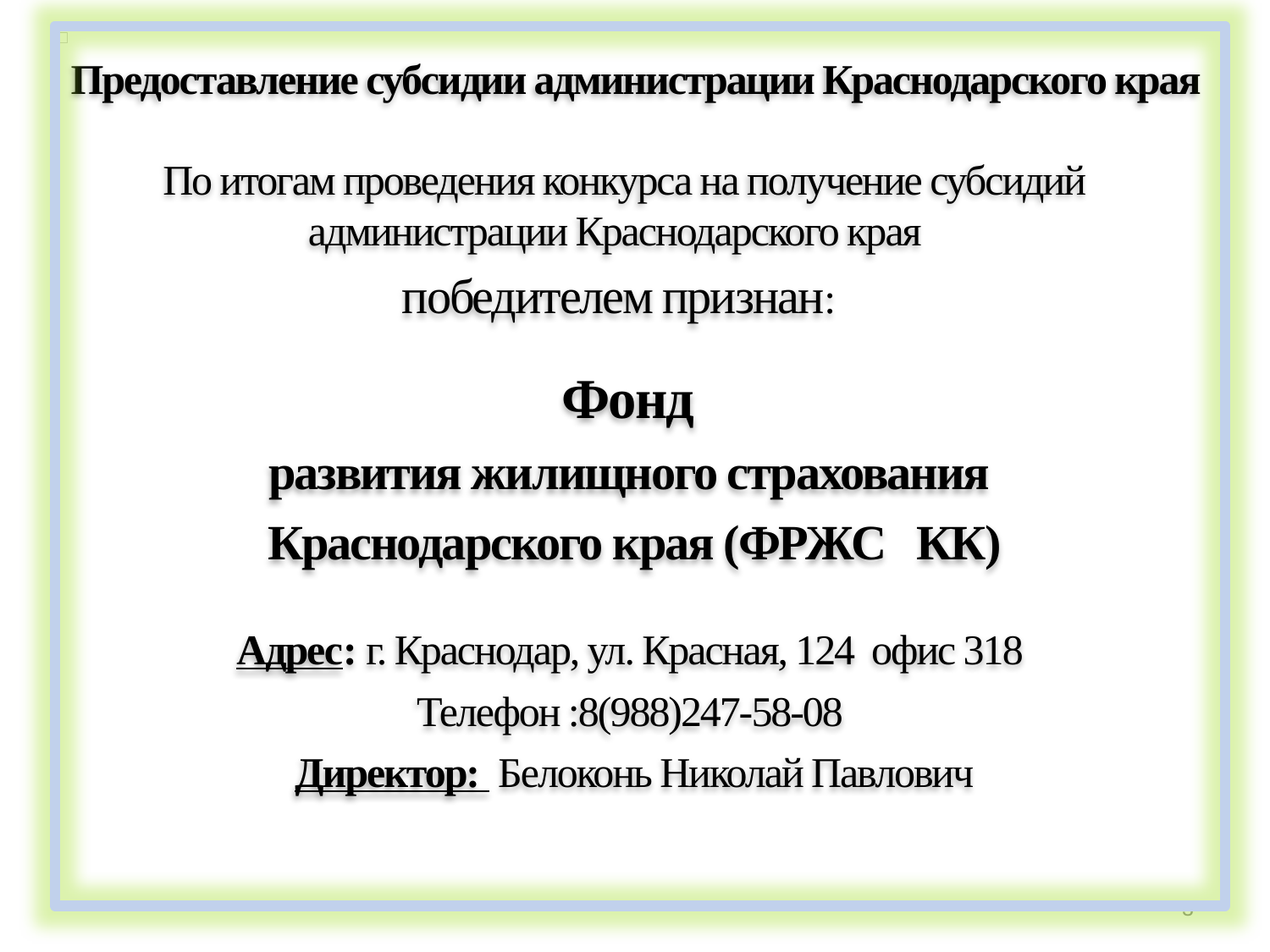

Предоставление субсидии администрации Краснодарского края

По итогам проведения конкурса на получение субсидий администрации Краснодарского края
победителем признан:

Фонд
развития жилищного страхования
Краснодарского края (ФРЖС   КК)

Адрес: г. Краснодар, ул. Красная, 124  офис 318
Телефон :8(988)247-58-08
Директор:  Белоконь Николай Павлович
3